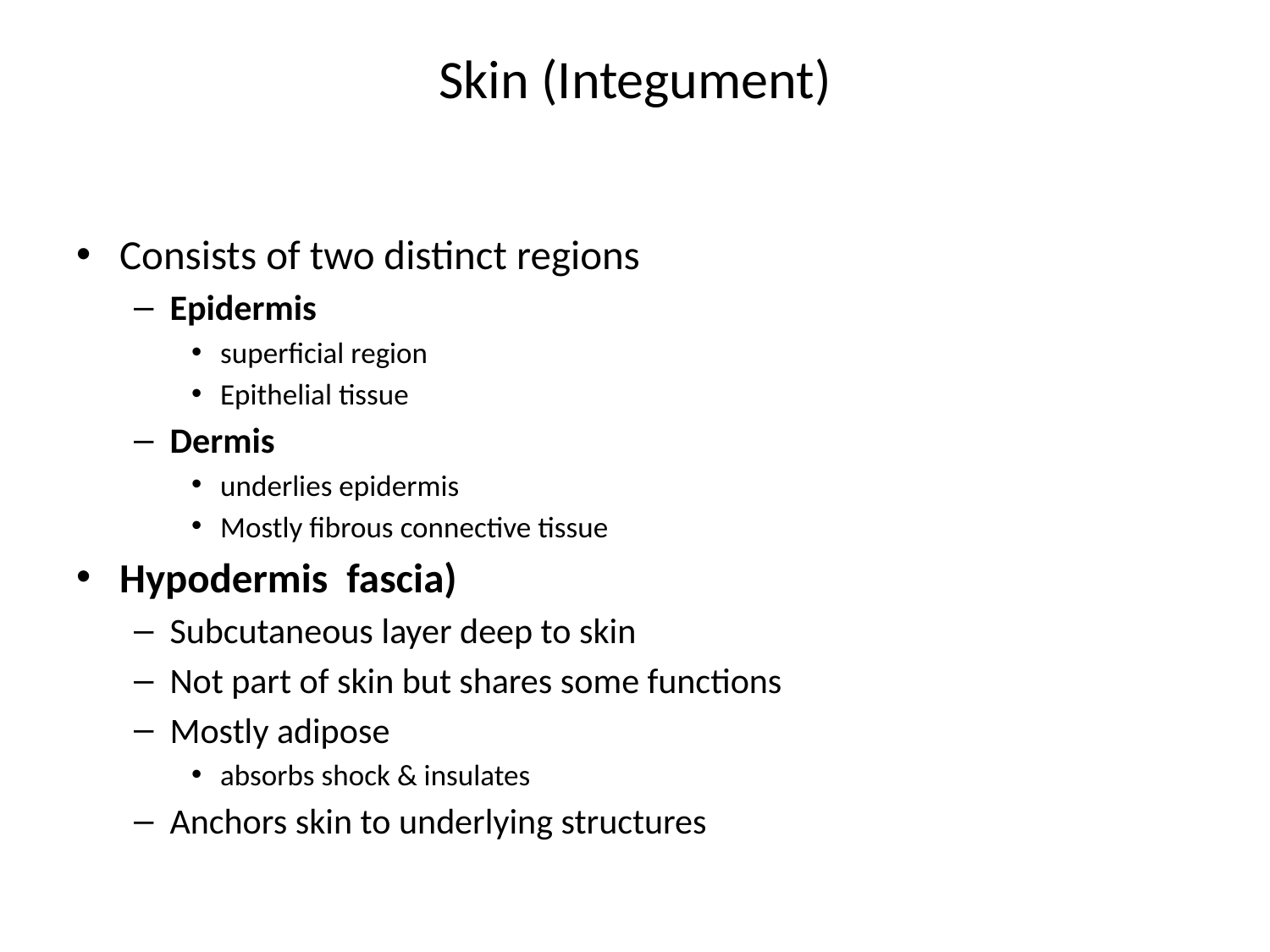

# Skin (Integument)
Consists of two distinct regions
Epidermis
superficial region
Epithelial tissue
Dermis
underlies epidermis
Mostly fibrous connective tissue
Hypodermis  fascia)
Subcutaneous layer deep to skin
Not part of skin but shares some functions
Mostly adipose
absorbs shock & insulates
Anchors skin to underlying structures